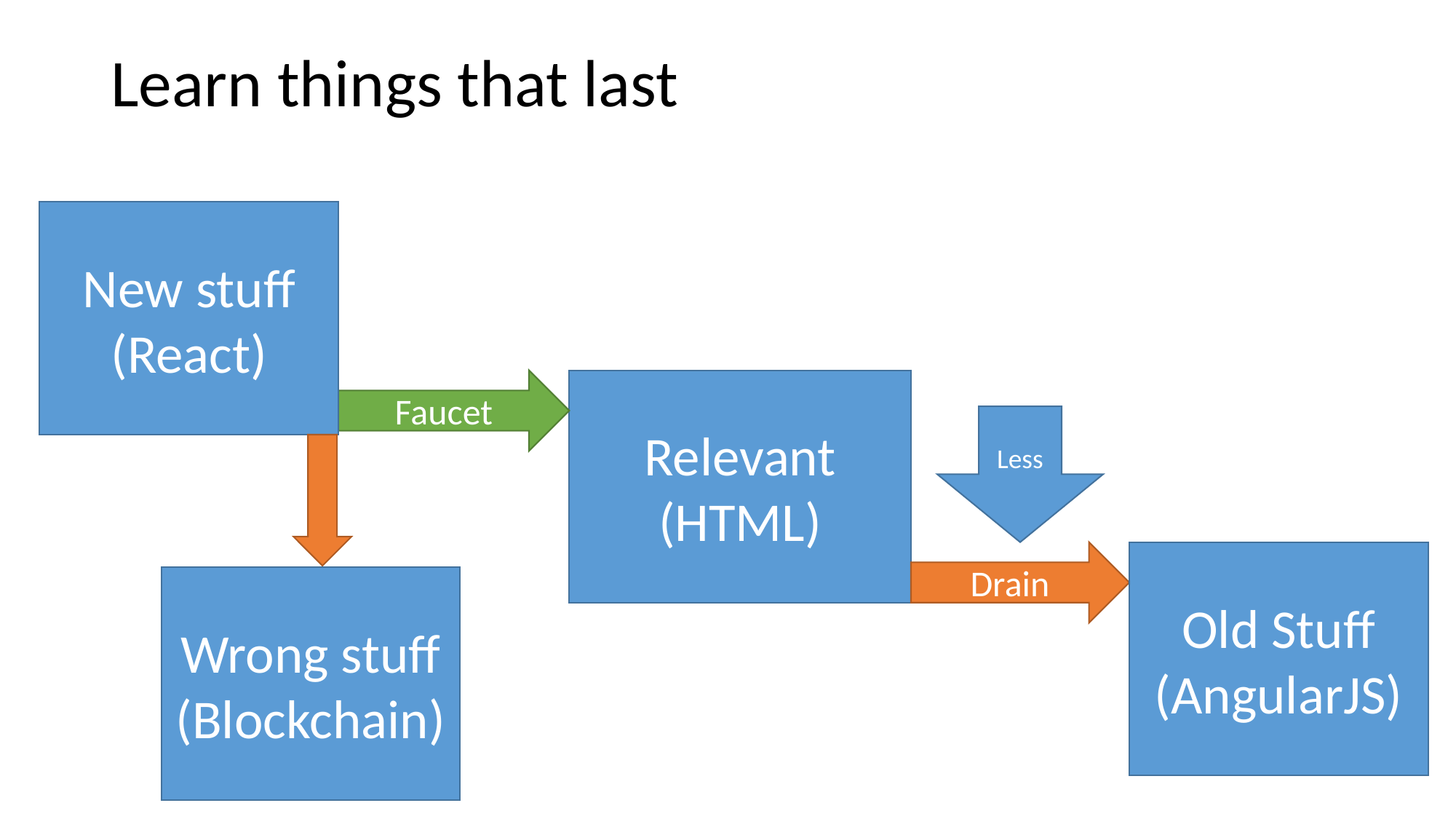

Learn things that last
New stuff
(React)
Faucet
Relevant
(HTML)
Less

Drain
Old Stuff
(AngularJS)
Wrong stuff
(Blockchain)